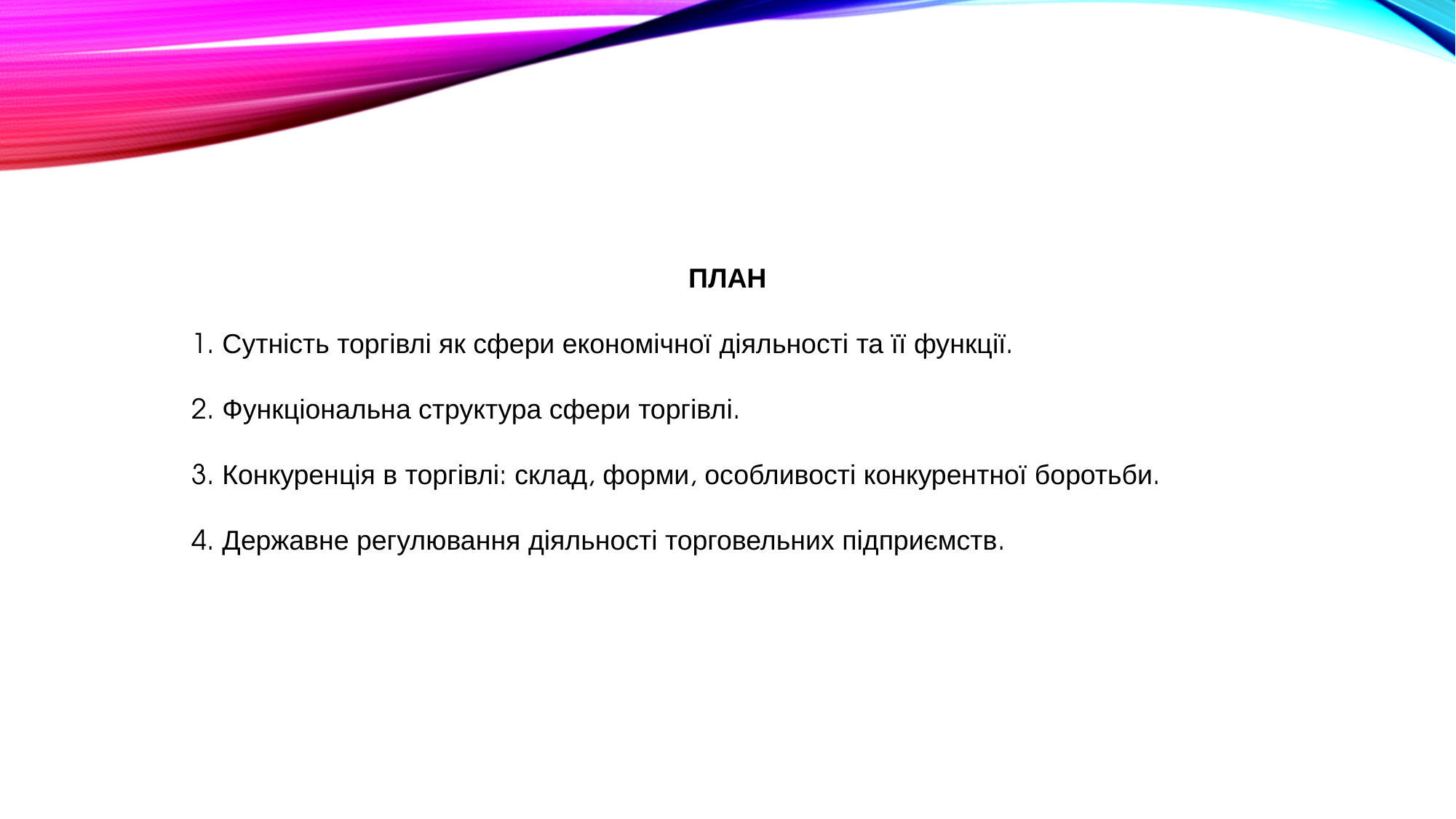

ПЛАН

1. Сутність торгівлі як сфери економічної діяльності та її функції.

2. Функціональна структура сфери торгівлі.

3. Конкуренція в торгівлі: склад, форми, особливості конкурентної боротьби.

4. Державне регулювання діяльності торговельних підприємств.